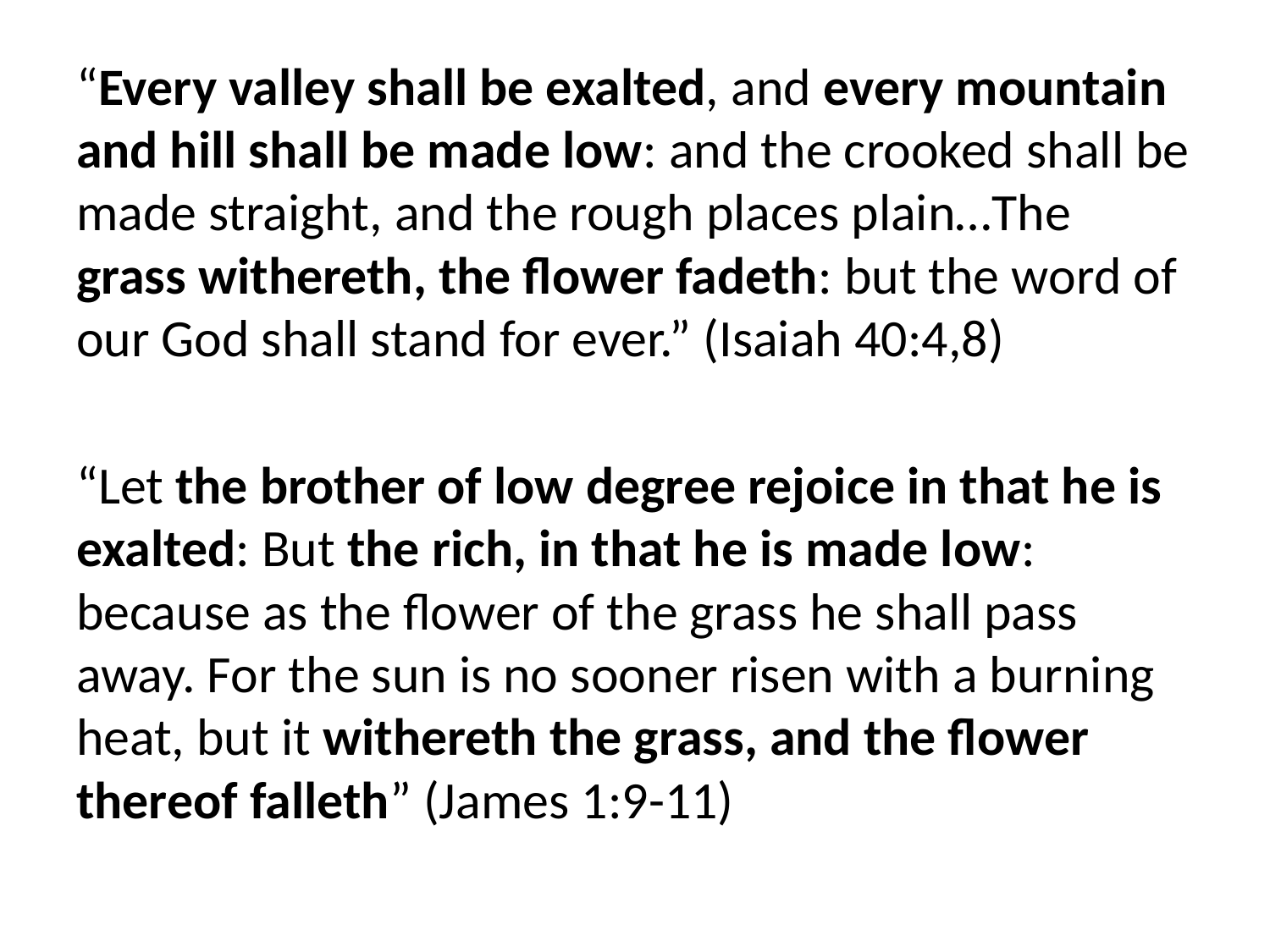

“Every valley shall be exalted, and every mountain and hill shall be made low: and the crooked shall be made straight, and the rough places plain…The grass withereth, the flower fadeth: but the word of our God shall stand for ever.” (Isaiah 40:4,8)

“Let the brother of low degree rejoice in that he is exalted: But the rich, in that he is made low: because as the flower of the grass he shall pass away. For the sun is no sooner risen with a burning heat, but it withereth the grass, and the flower thereof falleth” (James 1:9-11)